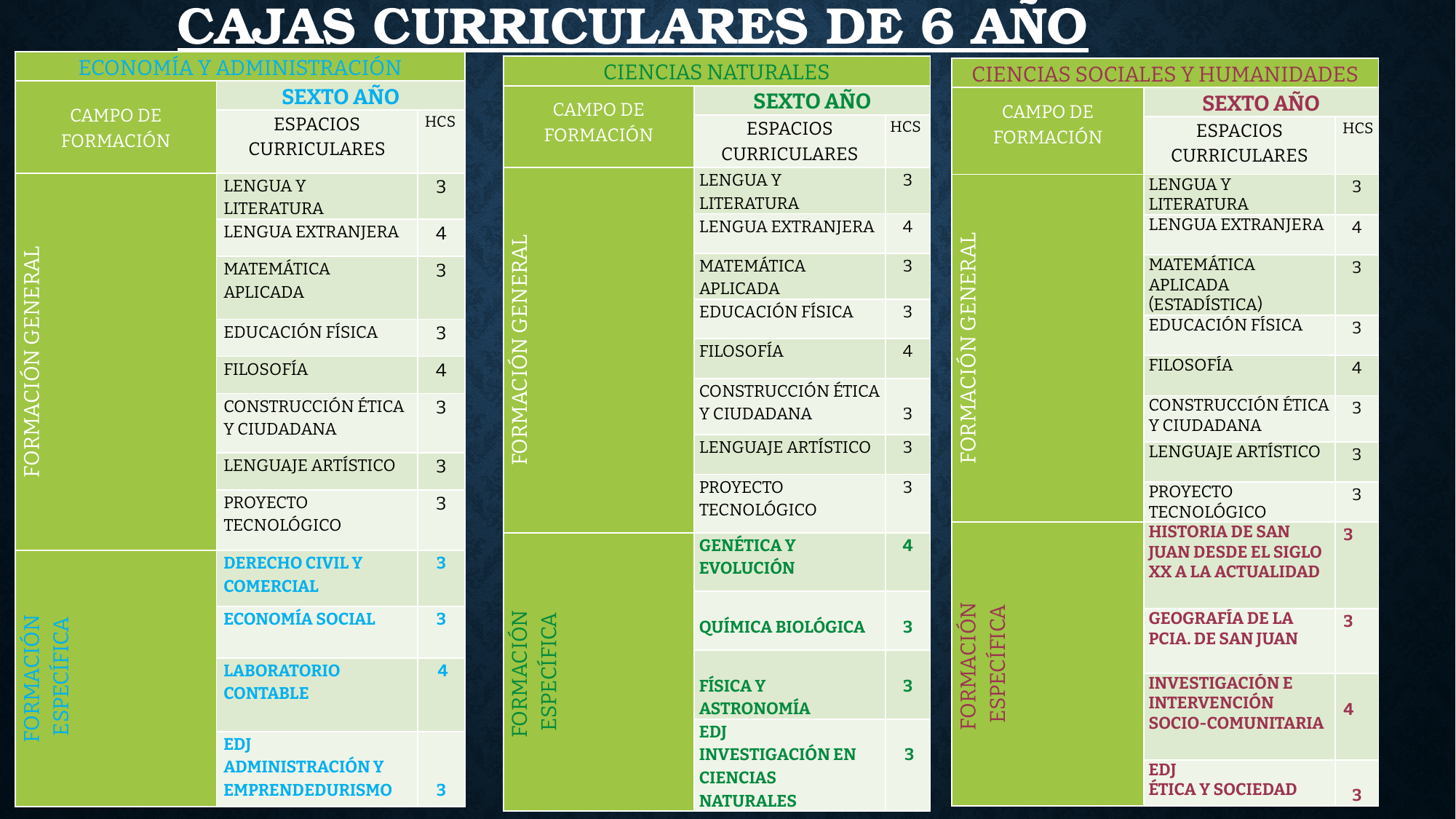

# Cajas Curriculares de 6 Año
| ECONOMÍA Y ADMINISTRACIÓN |  |  |
| --- | --- | --- |
| CAMPO DE FORMACIÓN | SEXTO AÑO |  |
|  | ESPACIOS CURRICULARES | HCS |
| FORMACIÓN GENERAL | LENGUA Y LITERATURA | 3 |
|  | LENGUA EXTRANJERA | 4 |
|  | MATEMÁTICA APLICADA | 3 |
|  | EDUCACIÓN FÍSICA | 3 |
|  | FILOSOFÍA | 4 |
|  | CONSTRUCCIÓN ÉTICA Y CIUDADANA | 3 |
|  | LENGUAJE ARTÍSTICO | 3 |
|  | PROYECTO TECNOLÓGICO | 3 |
| FORMACIÓN ESPECÍFICA | DERECHO CIVIL Y COMERCIAL | 3 |
|  | ECONOMÍA SOCIAL | 3 |
|  | LABORATORIO CONTABLE | 4 |
|  | EDJ ADMINISTRACIÓN Y EMPRENDEDURISMO | 3 |
| CIENCIAS NATURALES |  |  |
| --- | --- | --- |
| CAMPO DE FORMACIÓN | SEXTO AÑO |  |
|  | ESPACIOS CURRICULARES | HCS |
| FORMACIÓN GENERAL | LENGUA Y LITERATURA | 3 |
|  | LENGUA EXTRANJERA | 4 |
|  | MATEMÁTICA APLICADA | 3 |
|  | EDUCACIÓN FÍSICA | 3 |
|  | FILOSOFÍA | 4 |
|  | CONSTRUCCIÓN ÉTICA Y CIUDADANA | 3 |
|  | LENGUAJE ARTÍSTICO | 3 |
|  | PROYECTO TECNOLÓGICO | 3 |
| FORMACIÓN ESPECÍFICA | GENÉTICA Y EVOLUCIÓN | 4 |
|  | QUÍMICA BIOLÓGICA | 3 |
|  | FÍSICA Y ASTRONOMÍA | 3 |
|  | EDJ INVESTIGACIÓN EN CIENCIAS NATURALES | 3 |
| CIENCIAS SOCIALES Y HUMANIDADES |  |  |
| --- | --- | --- |
| CAMPO DE FORMACIÓN | SEXTO AÑO |  |
|  | ESPACIOS CURRICULARES | HCS |
| FORMACIÓN GENERAL | LENGUA Y LITERATURA | 3 |
|  | LENGUA EXTRANJERA | 4 |
|  | MATEMÁTICA APLICADA (ESTADÍSTICA) | 3 |
|  | EDUCACIÓN FÍSICA | 3 |
|  | FILOSOFÍA | 4 |
|  | CONSTRUCCIÓN ÉTICA Y CIUDADANA | 3 |
|  | LENGUAJE ARTÍSTICO | 3 |
|  | PROYECTO TECNOLÓGICO | 3 |
| FORMACIÓN ESPECÍFICA | HISTORIA DE SAN JUAN DESDE EL SIGLO XX A LA ACTUALIDAD | 3 |
|  | GEOGRAFÍA DE LA PCIA. DE SAN JUAN | 3 |
|  | INVESTIGACIÓN E INTERVENCIÓN SOCIO-COMUNITARIA | 4 |
|  | EDJ ÉTICA Y SOCIEDAD | 3 |